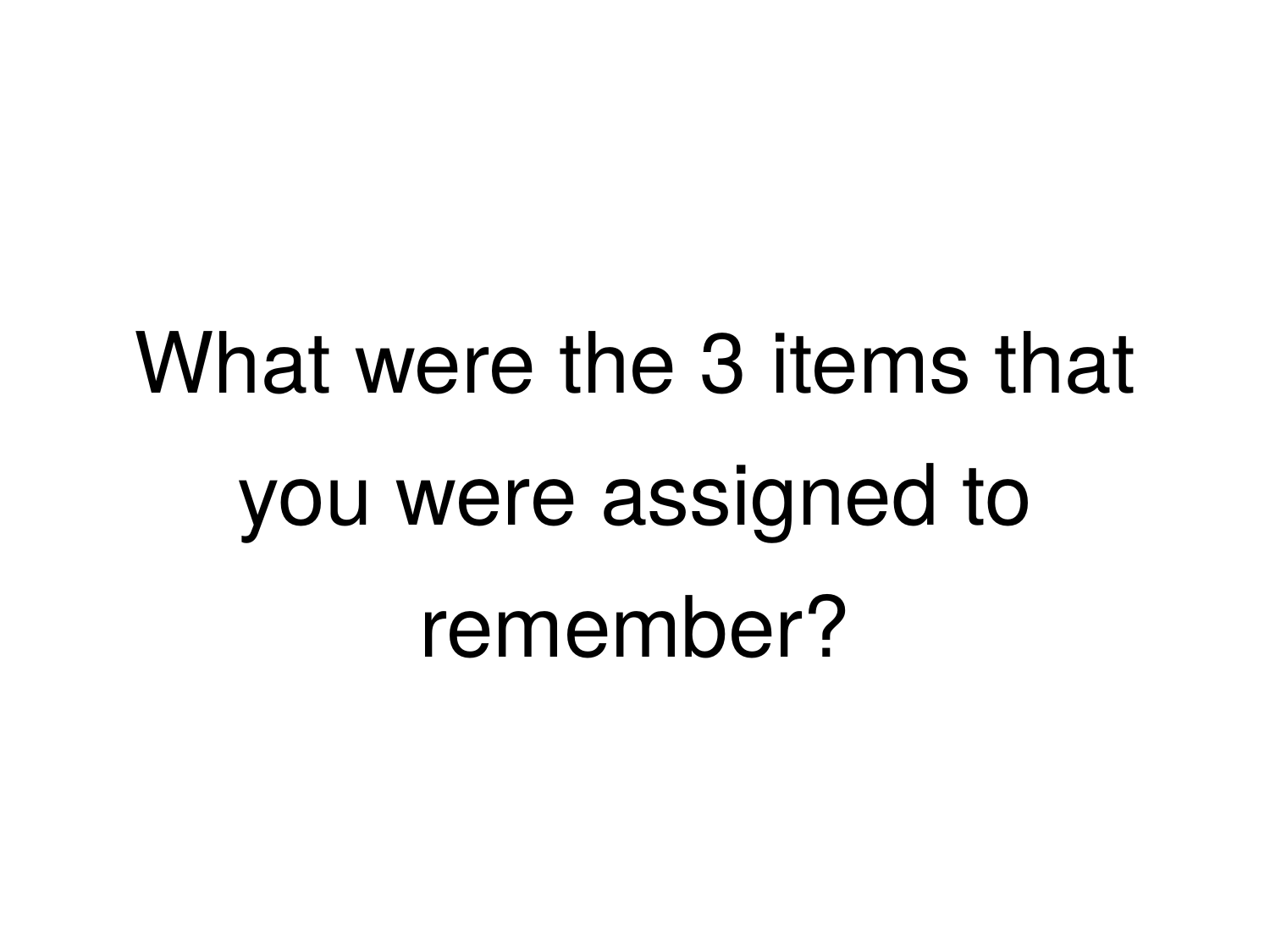

What were the 3 items that you were assigned to remember?